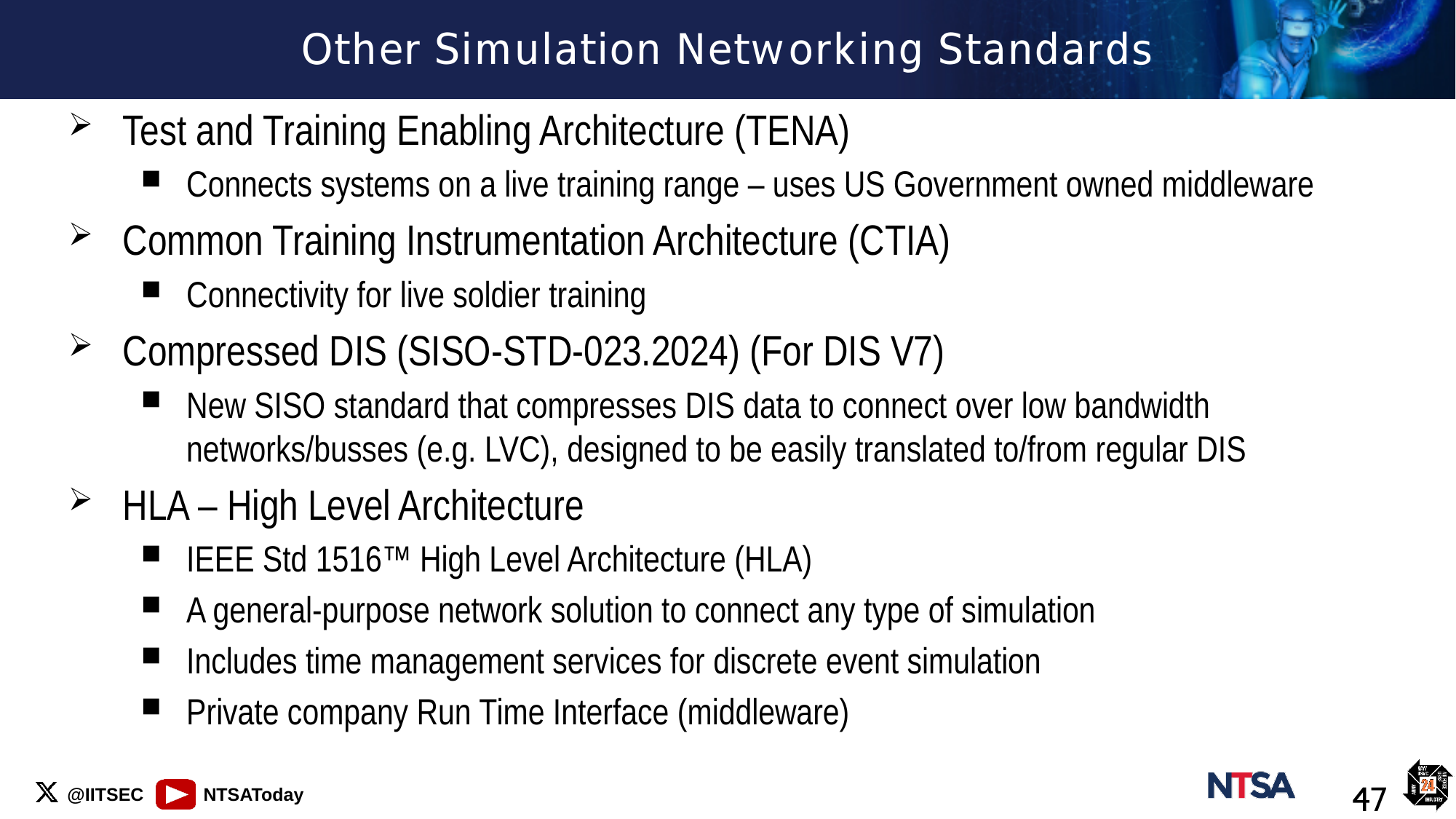

# Other Simulation Networking Standards
Test and Training Enabling Architecture (TENA)
Connects systems on a live training range – uses US Government owned middleware
Common Training Instrumentation Architecture (CTIA)
Connectivity for live soldier training
Compressed DIS (SISO-STD-023.2024) (For DIS V7)
New SISO standard that compresses DIS data to connect over low bandwidth networks/busses (e.g. LVC), designed to be easily translated to/from regular DIS
HLA – High Level Architecture
IEEE Std 1516™ High Level Architecture (HLA)
A general-purpose network solution to connect any type of simulation
Includes time management services for discrete event simulation
Private company Run Time Interface (middleware)
47